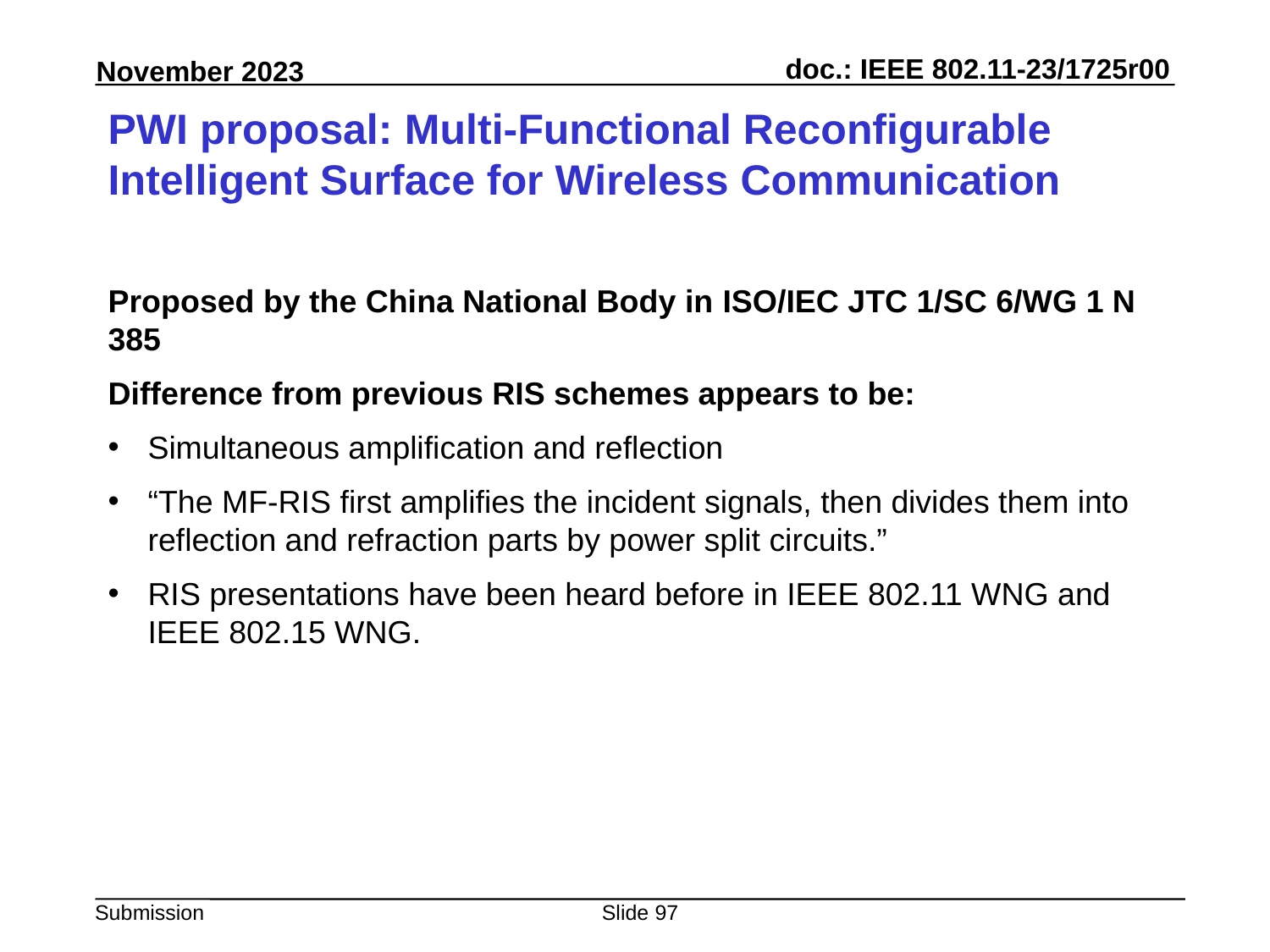

# PWI proposal: Multi-Functional Reconfigurable Intelligent Surface for Wireless Communication
Proposed by the China National Body in ISO/IEC JTC 1/SC 6/WG 1 N 385
Difference from previous RIS schemes appears to be:
Simultaneous amplification and reflection
“The MF-RIS first amplifies the incident signals, then divides them into reflection and refraction parts by power split circuits.”
RIS presentations have been heard before in IEEE 802.11 WNG and IEEE 802.15 WNG.
Slide 97
Peter Yee, AKAYLA